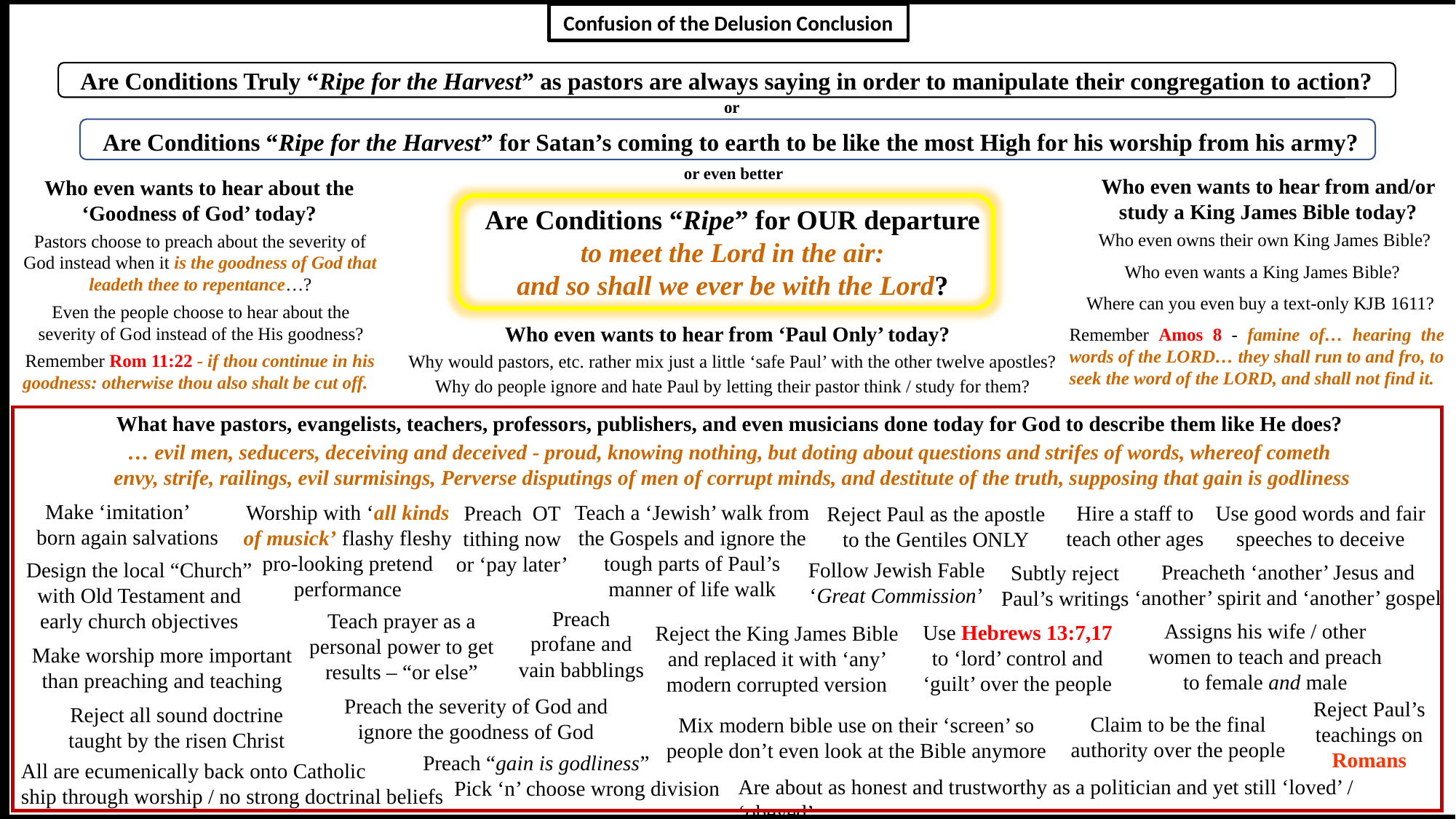

Confusion of the Delusion Conclusion
Are Conditions Truly “Ripe for the Harvest” as pastors are always saying in order to manipulate their congregation to action?

or

Are Conditions “Ripe for the Harvest” for Satan’s coming to earth to be like the most High for his worship from his army?
or even better
Who even wants to hear from and/or study a King James Bible today?
Who even wants to hear about the ‘Goodness of God’ today?

Are Conditions “Ripe” for OUR departure
 to meet the Lord in the air:
and so shall we ever be with the Lord?
Who even owns their own King James Bible?
Pastors choose to preach about the severity of God instead when it is the goodness of God that leadeth thee to repentance…?
Who even wants a King James Bible?
Where can you even buy a text-only KJB 1611?
Even the people choose to hear about the severity of God instead of the His goodness?
Who even wants to hear from ‘Paul Only’ today?
Remember Amos 8 - famine of… hearing the words of the LORD… they shall run to and fro, to seek the word of the LORD, and shall not find it.
 Remember Rom 11:22 - if thou continue in his goodness: otherwise thou also shalt be cut off.
Why would pastors, etc. rather mix just a little ‘safe Paul’ with the other twelve apostles?
Why do people ignore and hate Paul by letting their pastor think / study for them?
What have pastors, evangelists, teachers, professors, publishers, and even musicians done today for God to describe them like He does?

… evil men, seducers, deceiving and deceived - proud, knowing nothing, but doting about questions and strifes of words, whereof cometh
envy, strife, railings, evil surmisings, Perverse disputings of men of corrupt minds, and destitute of the truth, supposing that gain is godliness
Make ‘imitation’     born again salvations
Teach a ‘Jewish’ walk from the Gospels and ignore the tough parts of Paul’s manner of life walk
Worship with ‘all kinds of musick’ flashy fleshy pro-looking pretend performance
Preach  OT tithing now or ‘pay later’
Hire a staff to teach other ages
Use good words and fair speeches to deceive
Reject Paul as the apostle to the Gentiles ONLY
Follow Jewish Fable ‘Great Commission’
Design the local “Church” with Old Testament and early church objectives
Preacheth ‘another’ Jesus and ‘another’ spirit and ‘another’ gospel
Subtly reject Paul’s writings
Preach profane and vain babblings
Teach prayer as a personal power to get results – “or else”
Assigns his wife / other women to teach and preach to female and male
Use Hebrews 13:7,17 to ‘lord’ control and ‘guilt’ over the people
Reject the King James Bible and replaced it with ‘any’ modern corrupted version
Make worship more important than preaching and teaching
Preach the severity of God and ignore the goodness of God
Reject Paul’s teachings on Romans
Reject all sound doctrine taught by the risen Christ
Claim to be the final authority over the people
Mix modern bible use on their ‘screen’ so people don’t even look at the Bible anymore
Preach “gain is godliness”
All are ecumenically back onto Catholic
ship through worship / no strong doctrinal beliefs
Are about as honest and trustworthy as a politician and yet still ‘loved’ / ‘obeyed’
Pick ‘n’ choose wrong division